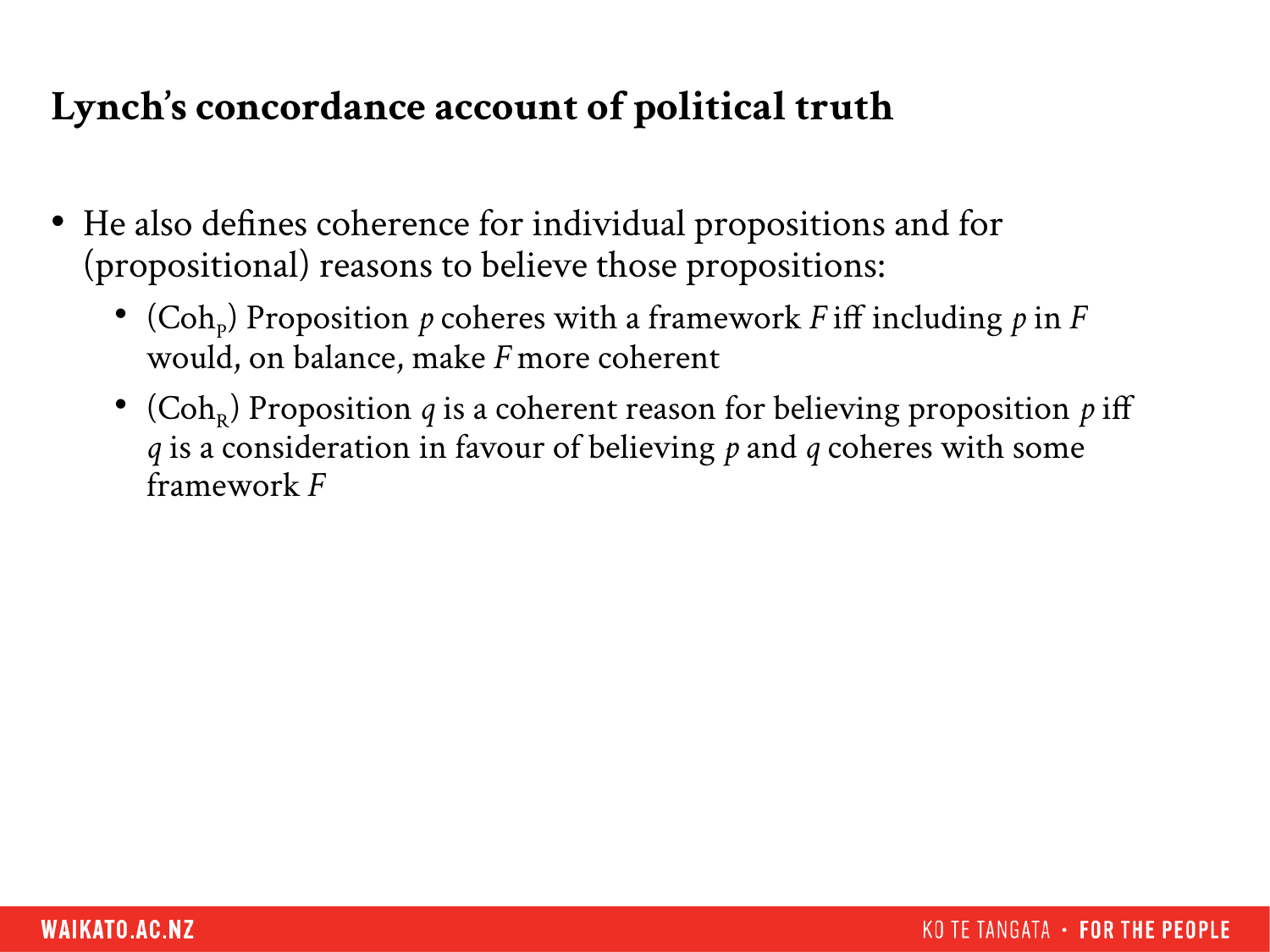

# Lynch’s concordance account of political truth
He also defines coherence for individual propositions and for (propositional) reasons to believe those propositions:
(CohP) Proposition p coheres with a framework F iff including p in F would, on balance, make F more coherent
(CohR) Proposition q is a coherent reason for believing proposition p iff q is a consideration in favour of believing p and q coheres with some framework F